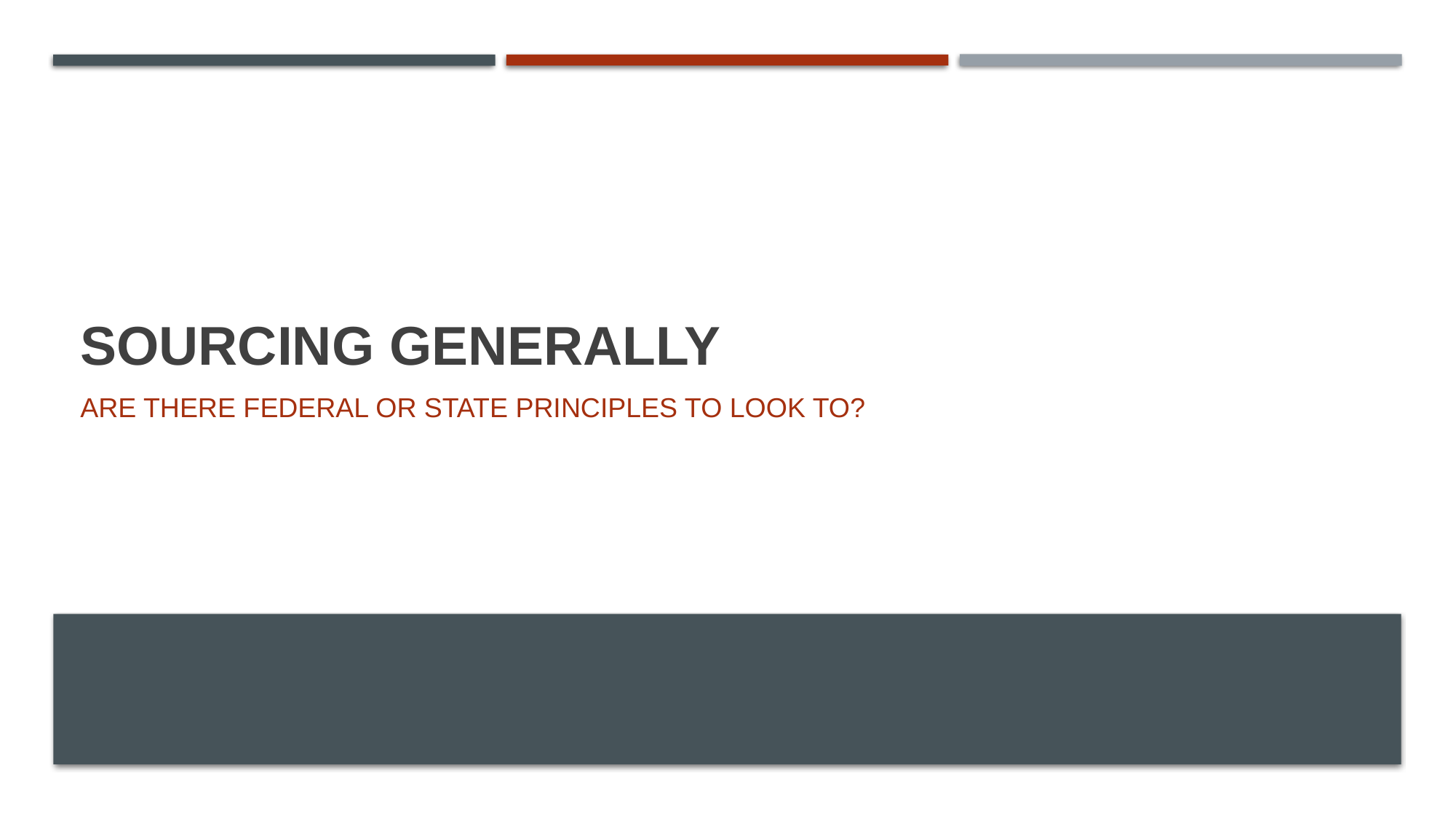

# Sourcing Generally
Are there Federal or state Principles to look to?